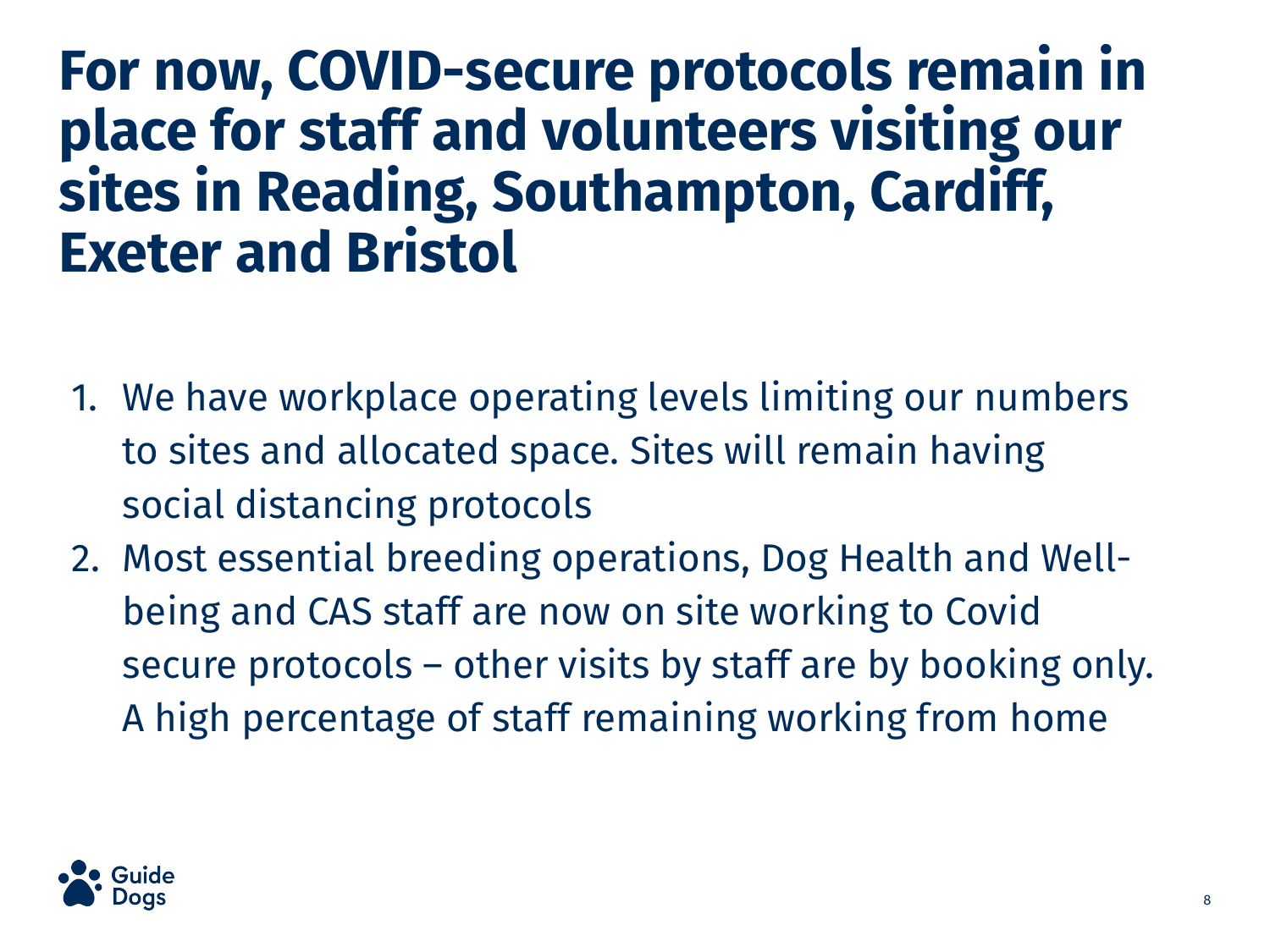

For now, COVID-secure protocols remain in place for staff and volunteers visiting our sites in Reading, Southampton, Cardiff, Exeter and Bristol

We have workplace operating levels limiting our numbers to sites and allocated space. Sites will remain having social distancing protocols
Most essential breeding operations, Dog Health and Well-being and CAS staff are now on site working to Covid secure protocols – other visits by staff are by booking only. A high percentage of staff remaining working from home

8